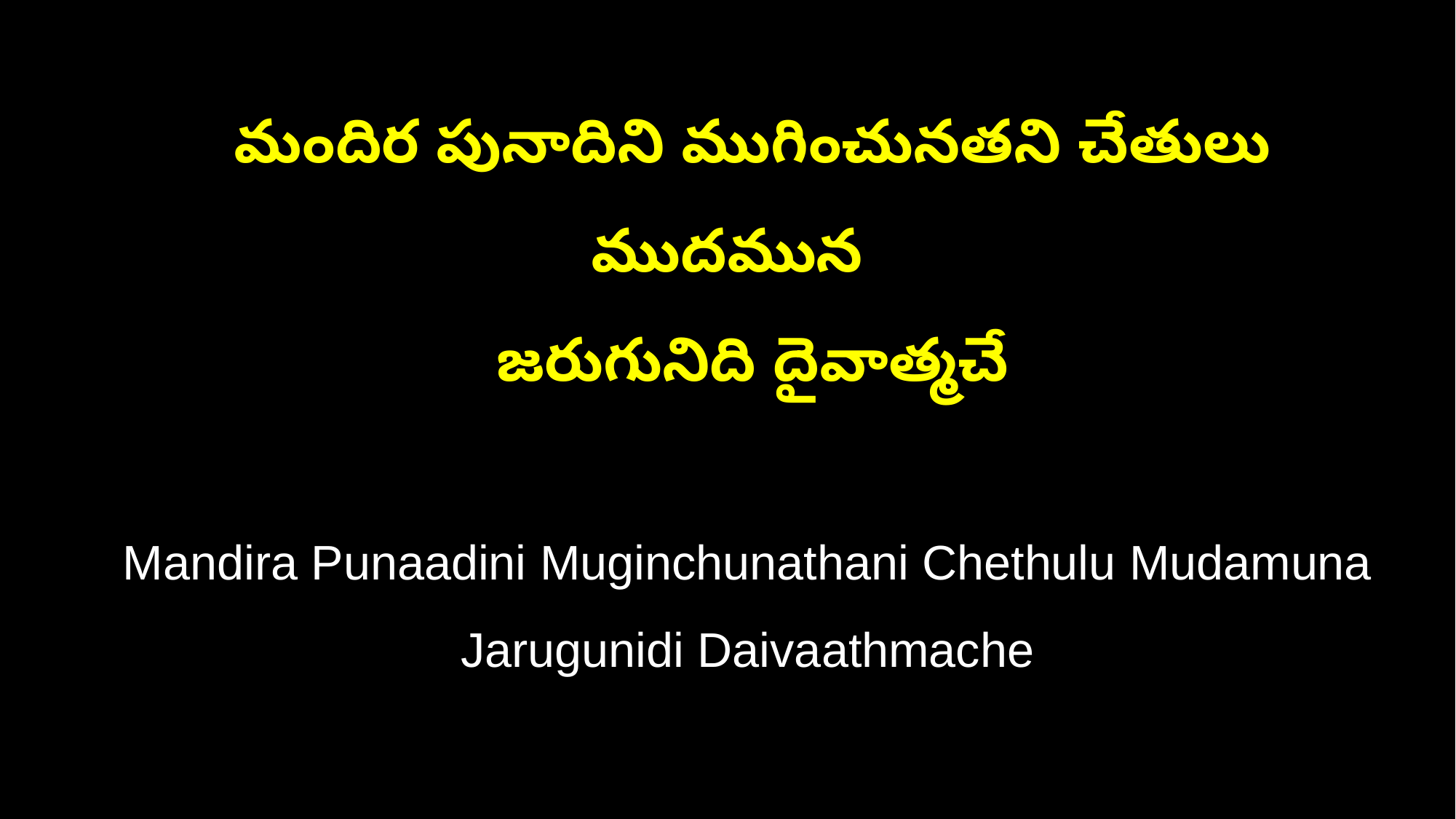

మందిర పునాదిని ముగించునతని చేతులు ముదమున
   జరుగునిది దైవాత్మచే
   Mandira Punaadini Muginchunathani Chethulu Mudamuna
   Jarugunidi Daivaathmache